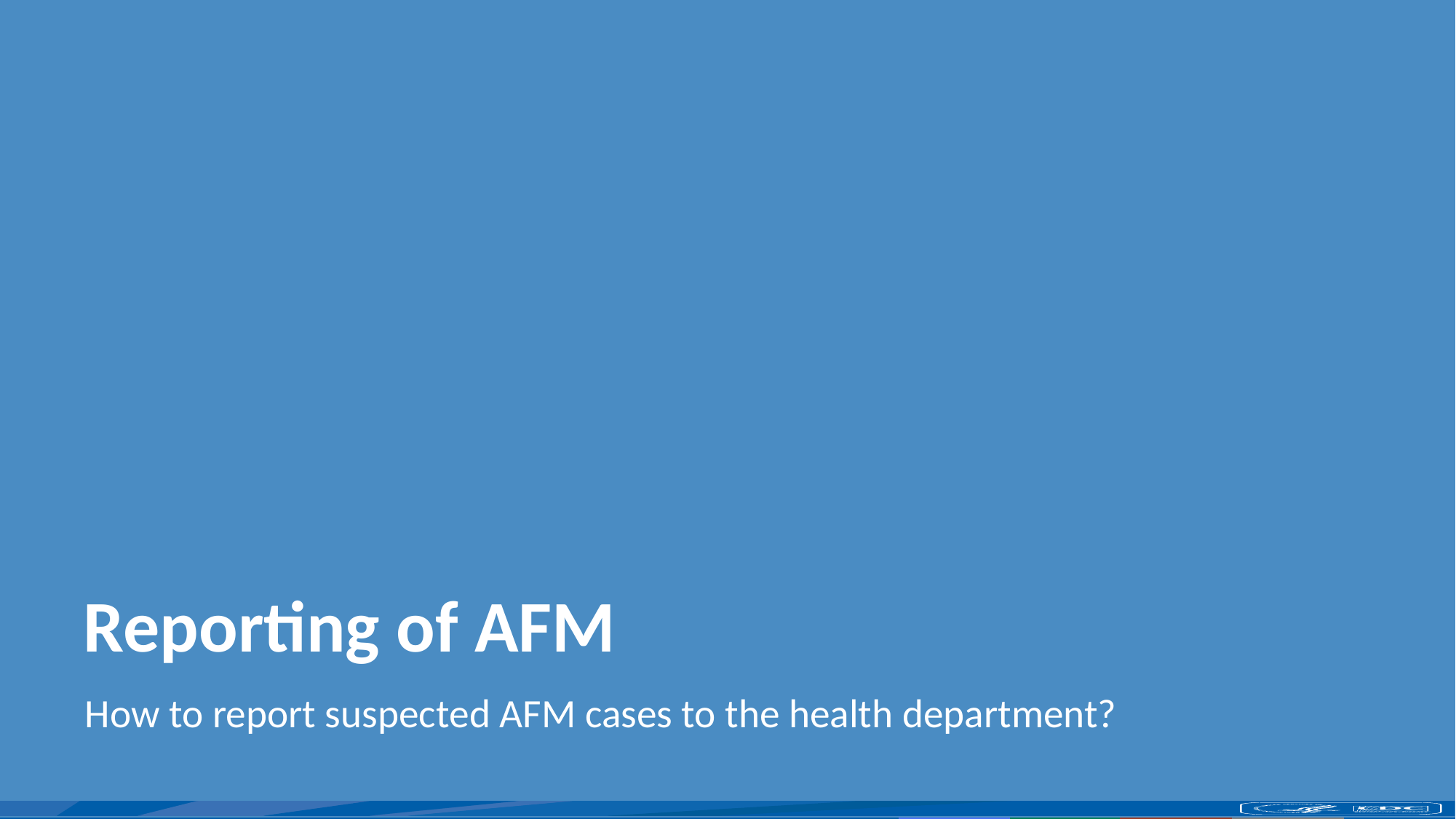

# Reporting of AFM
How to report suspected AFM cases to the health department?